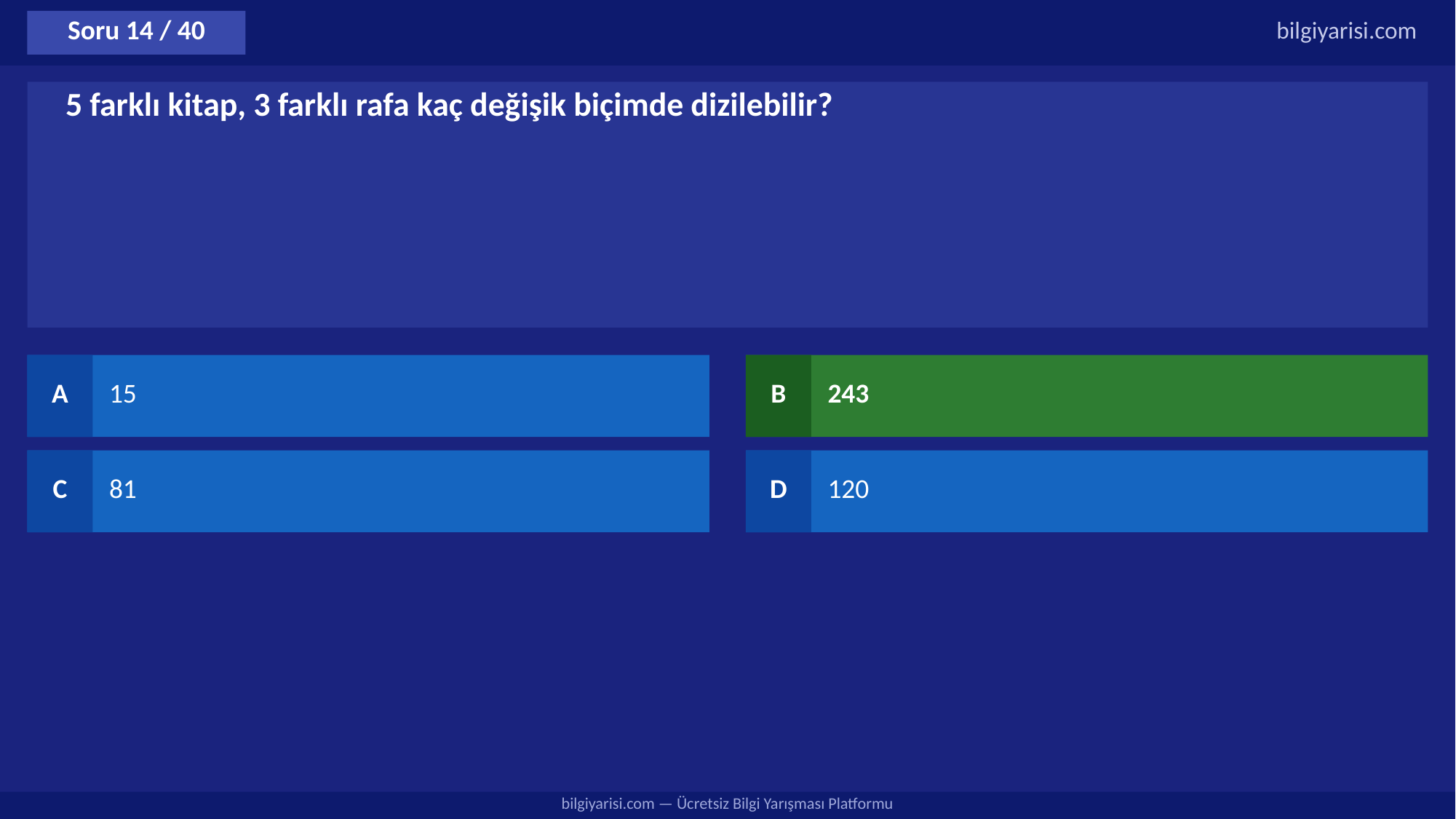

Soru 14 / 40
bilgiyarisi.com

5 farklı kitap, 3 farklı rafa kaç değişik biçimde dizilebilir?

A
15

B
243

C
81

D
120
bilgiyarisi.com — Ücretsiz Bilgi Yarışması Platformu